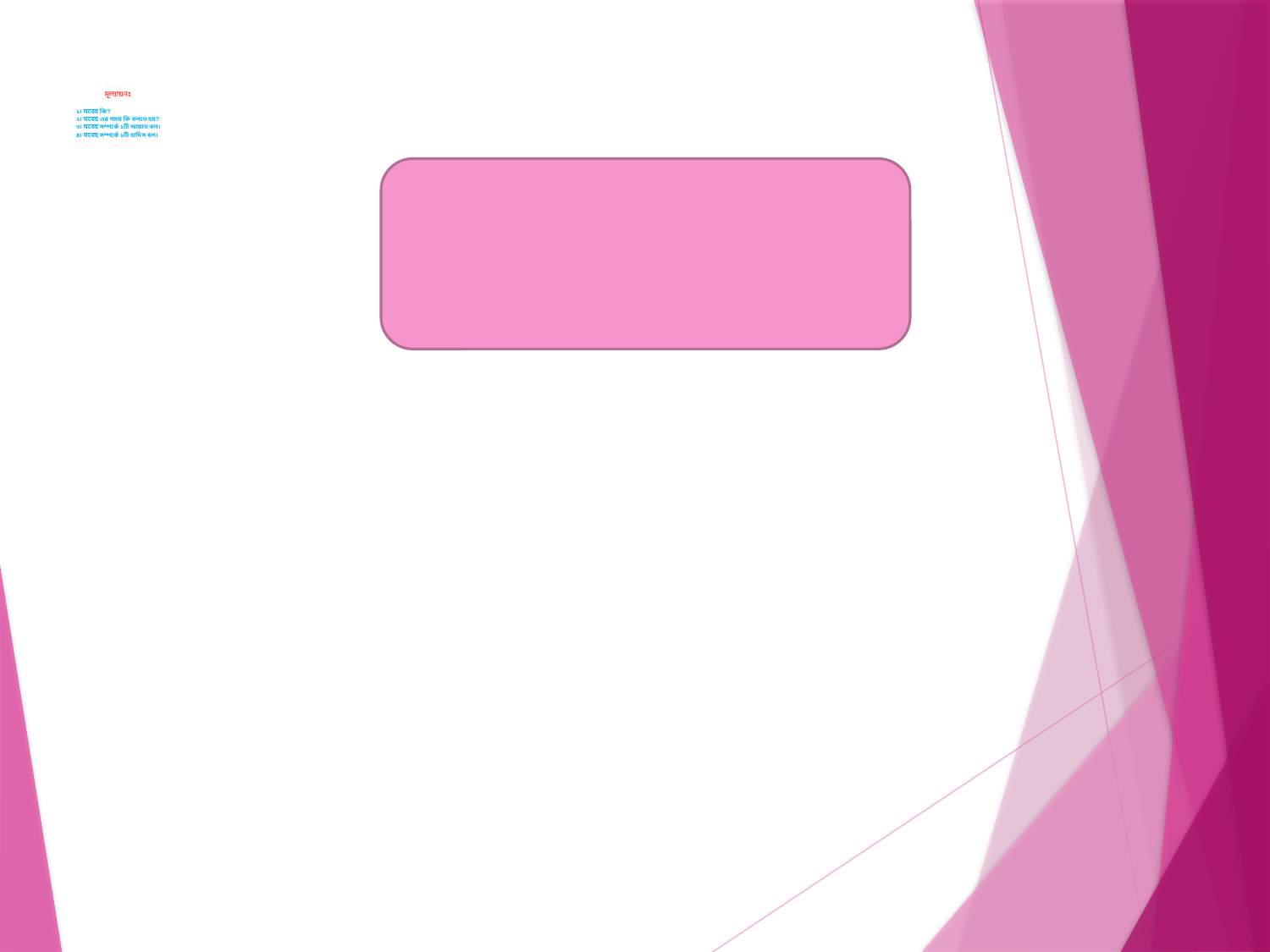

# মূল্যায়নঃ ১। যবেহ কি? ২। যবেহ এর সময় কি বলতে হয়? ৩। যবেহ সম্পর্কে ১টি আয়াত বল। ৪। যবেহ সম্পর্কে ১টি হাদিস বল।